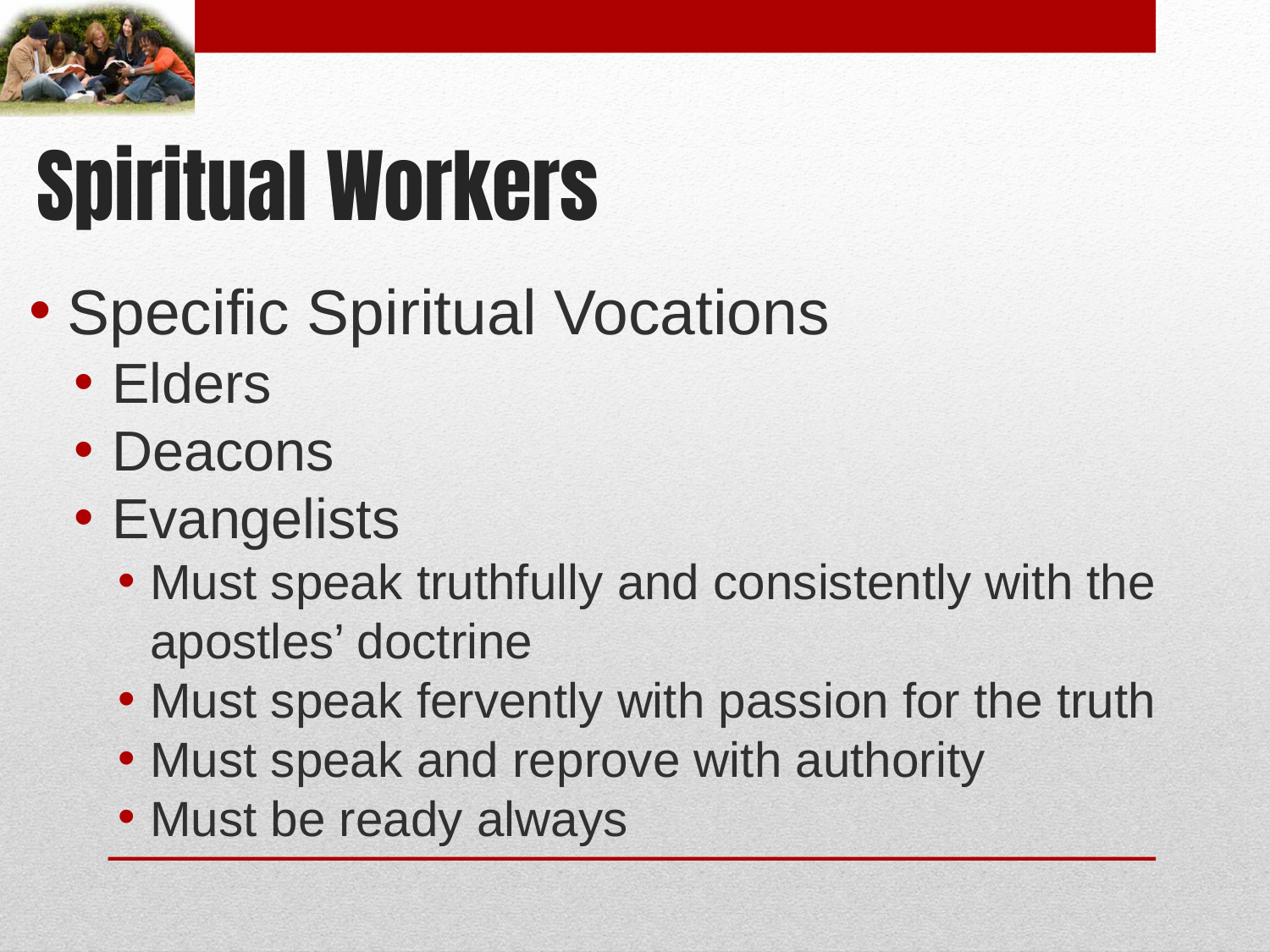

# Spiritual Workers
Specific Spiritual Vocations
Elders
Deacons
Evangelists
Must speak truthfully and consistently with the apostles’ doctrine
Must speak fervently with passion for the truth
Must speak and reprove with authority
Must be ready always